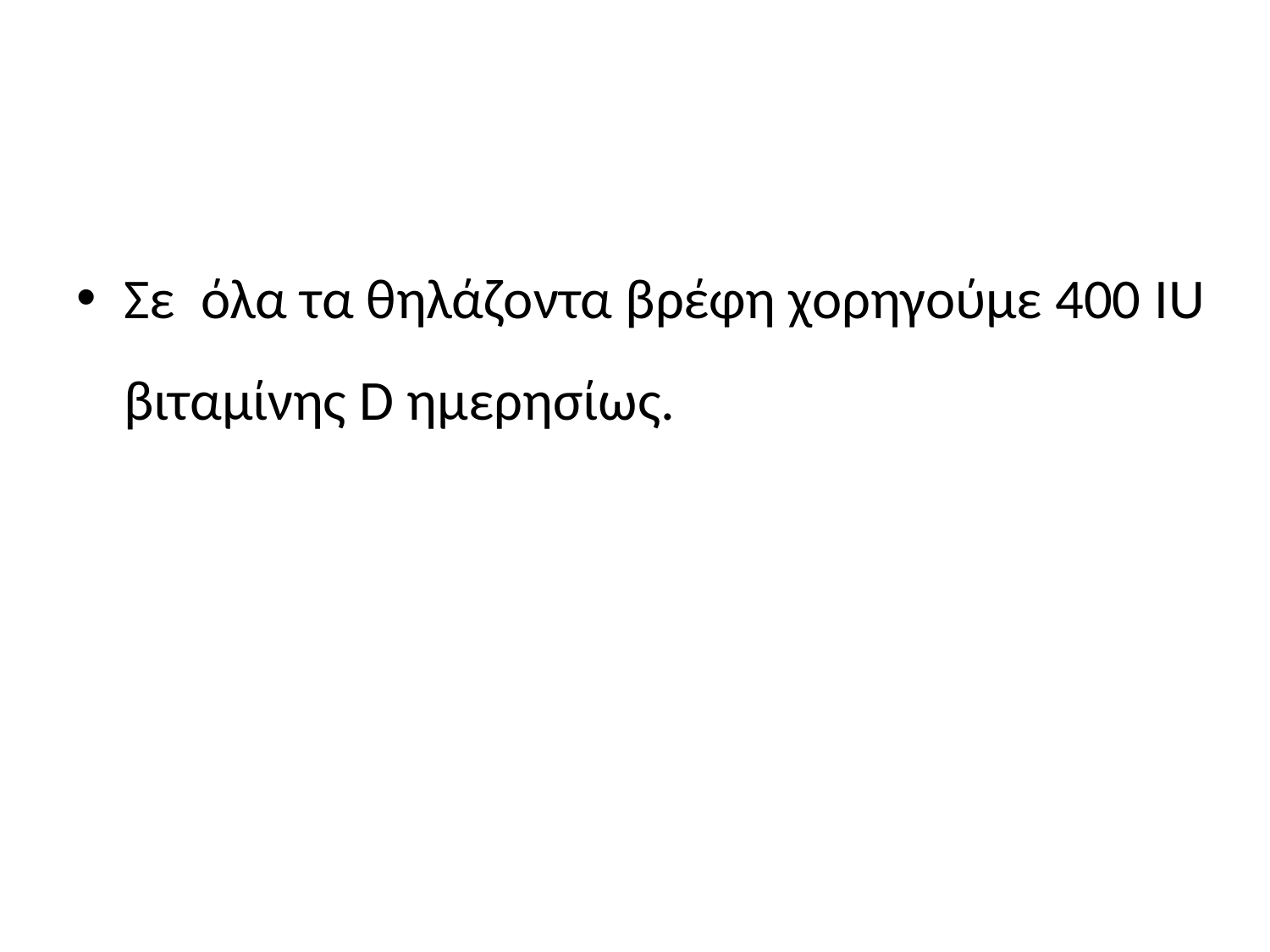

#
Σε  όλα τα θηλάζοντα βρέφη χορηγούμε 400 IU βιταμίνης D ημερησίως.